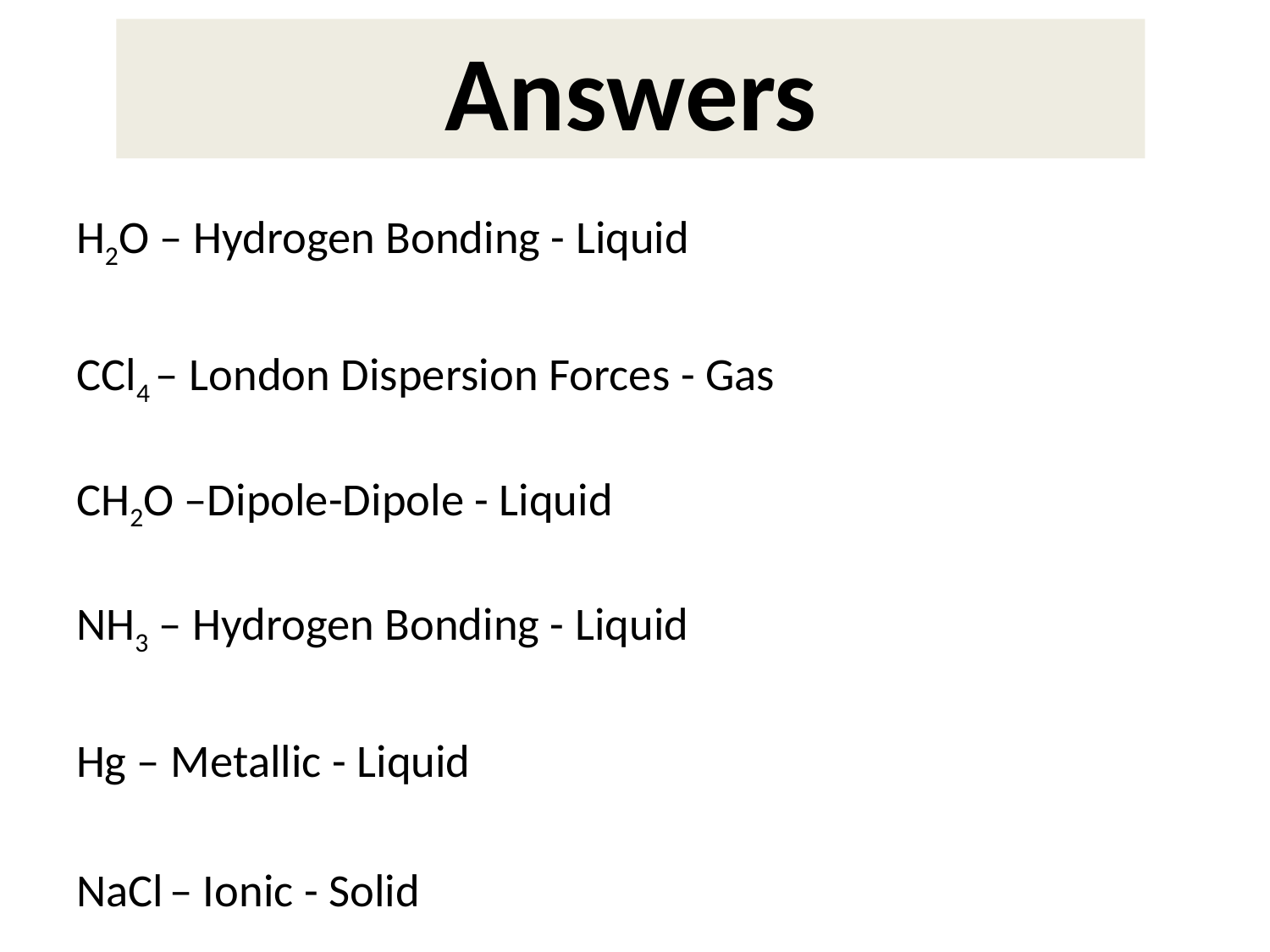

Answers
H2O – Hydrogen Bonding - Liquid

CCl4 – London Dispersion Forces - Gas

CH2O –Dipole-Dipole - Liquid

NH3 – Hydrogen Bonding - Liquid

Hg – Metallic - Liquid

NaCl – Ionic - Solid